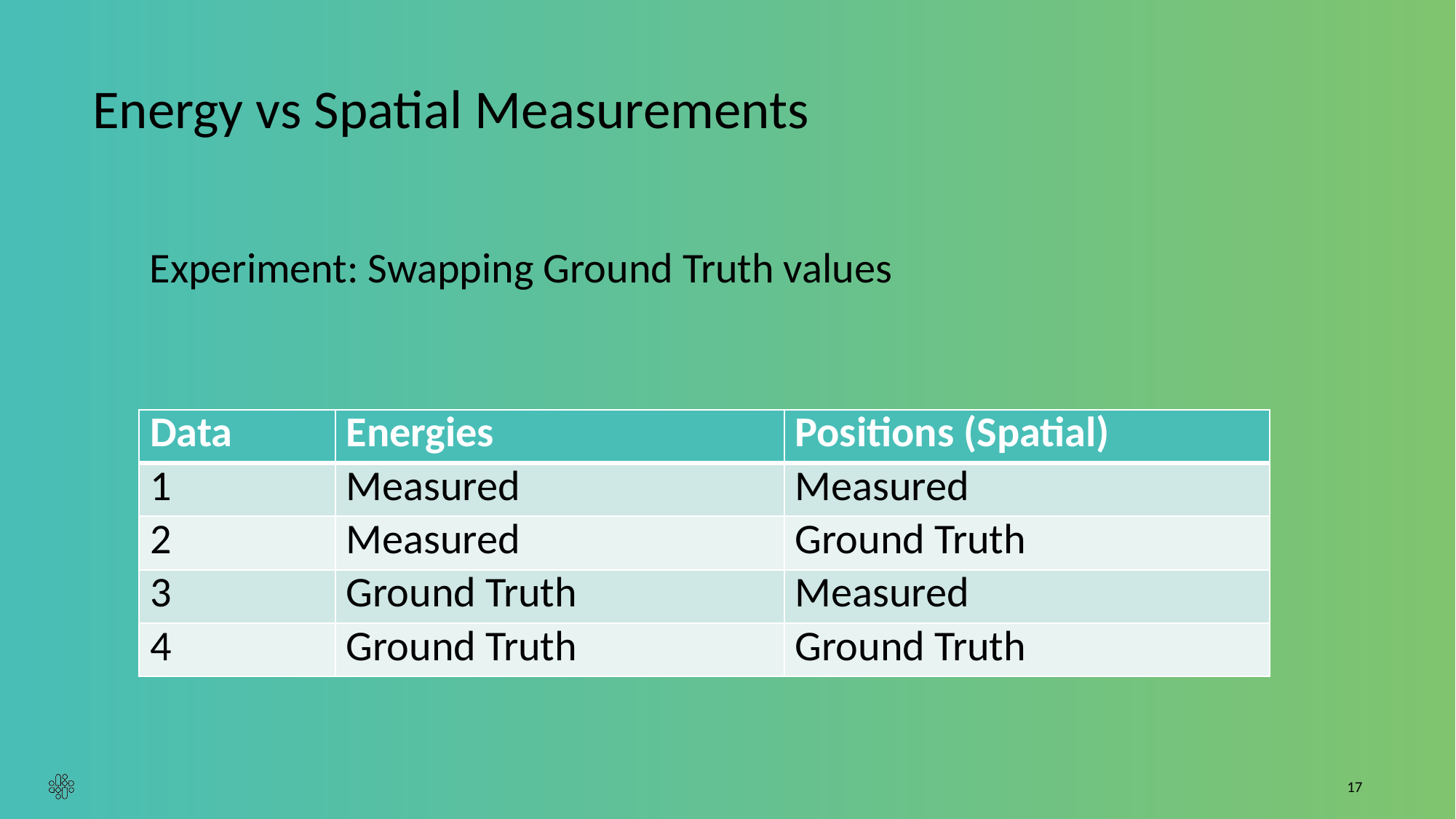

# Energy vs Spatial Measurements
Experiment: Swapping Ground Truth values

| Data | Energies | Positions (Spatial) |
| --- | --- | --- |
| 1 | Measured | Measured |
| 2 | Measured | Ground Truth |
| 3 | Ground Truth | Measured |
| 4 | Ground Truth | Ground Truth |
17